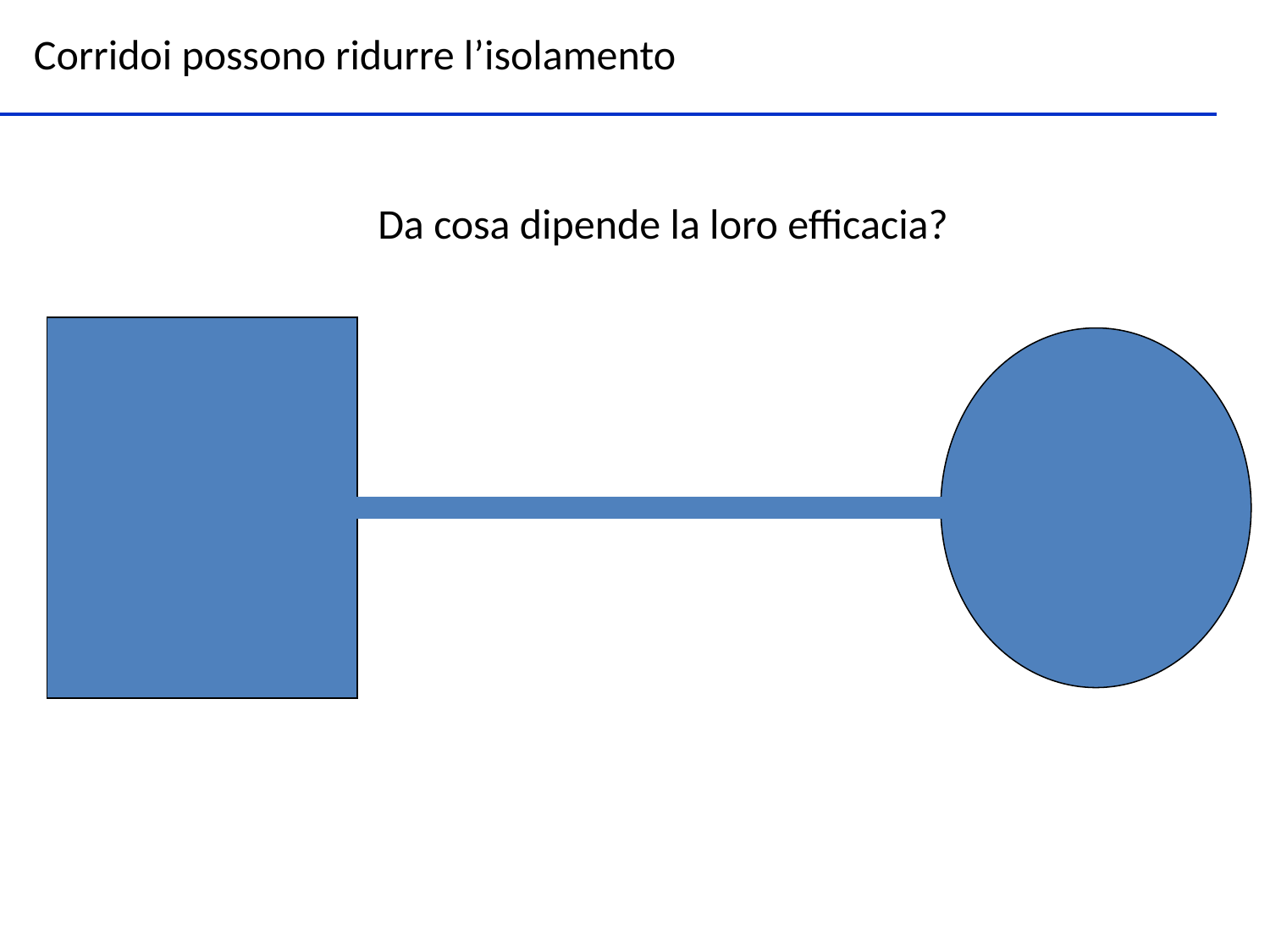

Corridoi possono ridurre l’isolamento
Da cosa dipende la loro efficacia?